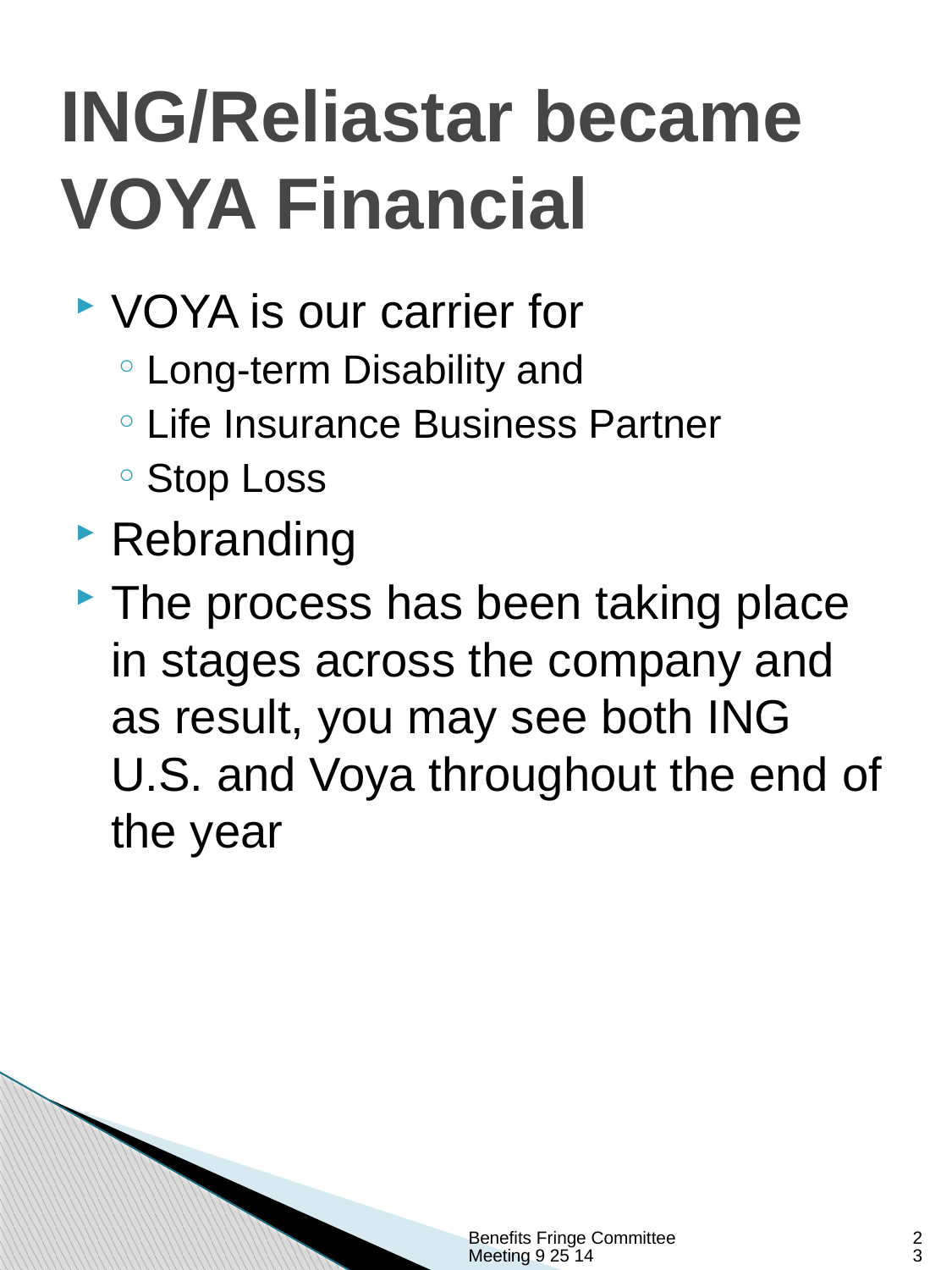

# ING/Reliastar became VOYA Financial
VOYA is our carrier for
Long-term Disability and
Life Insurance Business Partner
Stop Loss
Rebranding
The process has been taking place in stages across the company and as result, you may see both ING U.S. and Voya throughout the end of the year
Benefits Fringe Committee Meeting 9 25 14
23